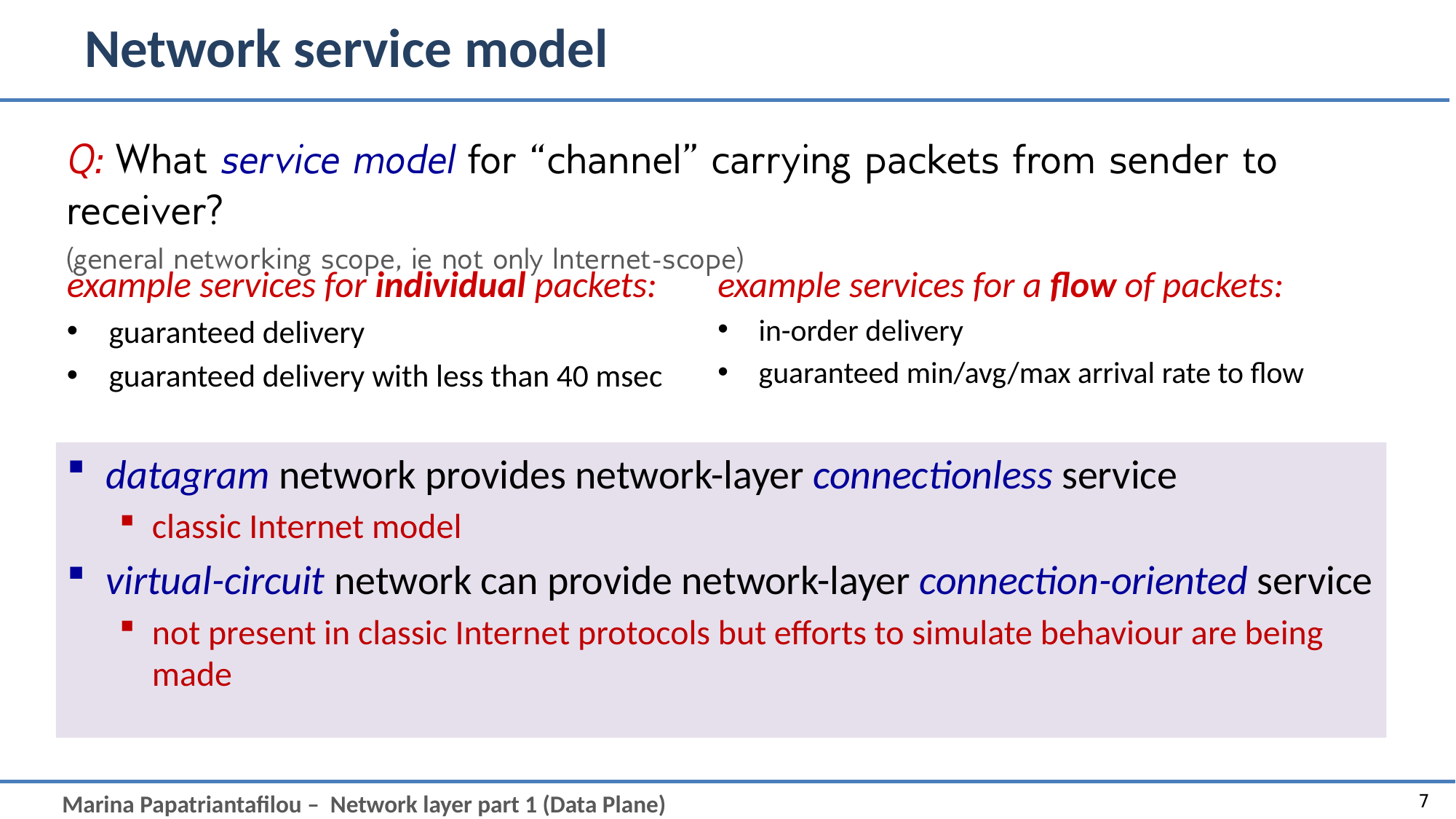

# Network service model
Q: What service model for “channel” carrying packets from sender to receiver?
(general networking scope, ie not only Internet-scope)
example services for individual packets:
guaranteed delivery
guaranteed delivery with less than 40 msec
example services for a flow of packets:
in-order delivery
guaranteed min/avg/max arrival rate to flow
datagram network provides network-layer connectionless service
classic Internet model
virtual-circuit network can provide network-layer connection-oriented service
not present in classic Internet protocols but efforts to simulate behaviour are being made
7